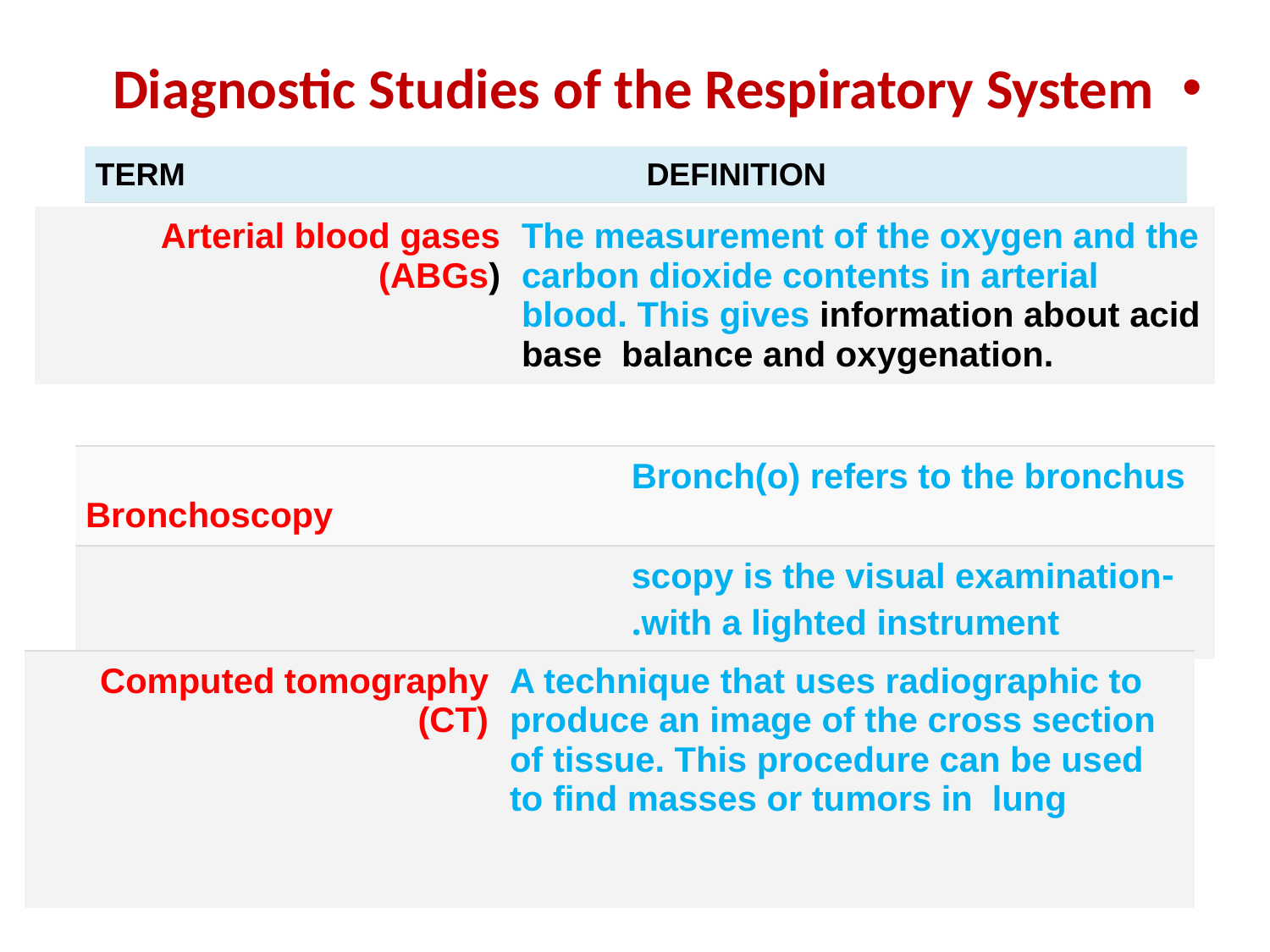

Diagnostic Studies of the Respiratory System

| TERM | DEFINITION |
| --- | --- |
| Arterial blood gases (ABGs) | The measurement of the oxygen and the carbon dioxide contents in arterial blood. This gives information about acid base balance and oxygenation. |
| --- | --- |
| Bronchoscopy | Bronch(o) refers to the bronchus |
| --- | --- |
|  | -scopy is the visual examination with a lighted instrument. |
| Computed tomography (CT) | A technique that uses radiographic to produce an image of the cross section of tissue. This procedure can be used to find masses or tumors in lung |
| --- | --- |